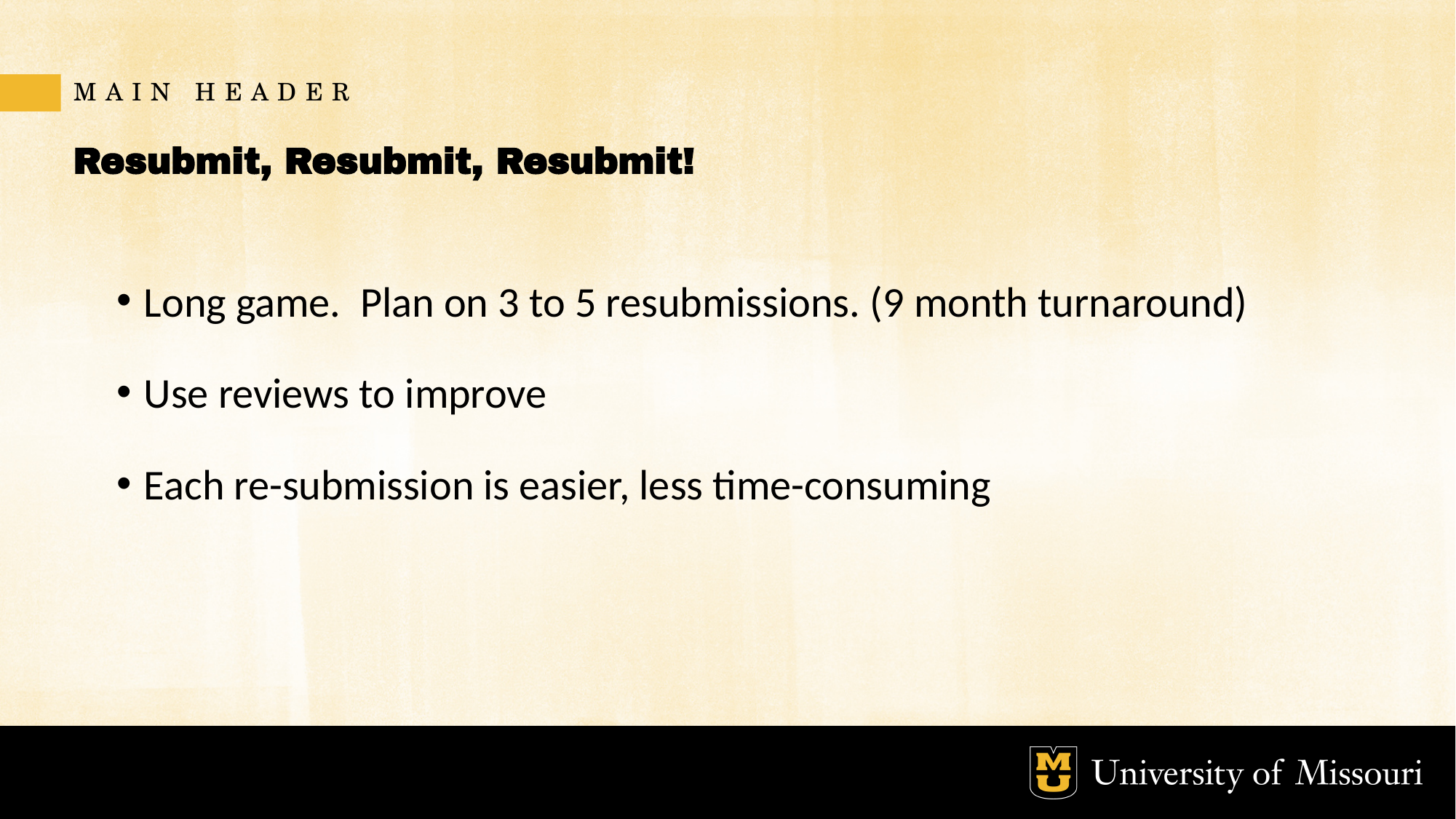

MAIN HEADER
# Resubmit, Resubmit, Resubmit!
Long game.  Plan on 3 to 5 resubmissions. (9 month turnaround)
Use reviews to improve
Each re-submission is easier, less time-consuming